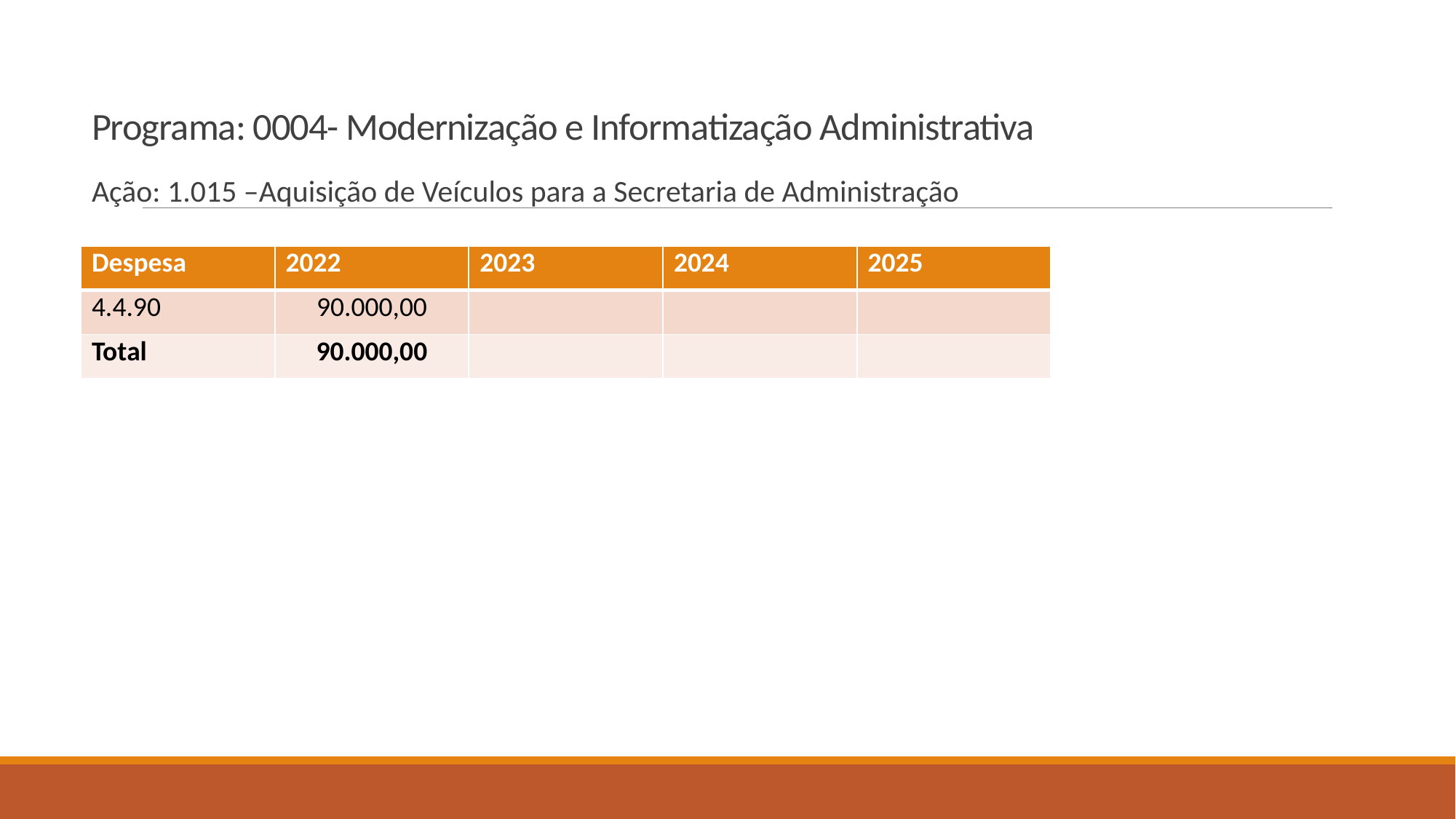

# Programa: 0004- Modernização e Informatização Administrativa
Ação: 1.015 –Aquisição de Veículos para a Secretaria de Administração
| Despesa | 2022 | 2023 | 2024 | 2025 |
| --- | --- | --- | --- | --- |
| 4.4.90 | 90.000,00 |  |  |  |
| Total | 90.000,00 |  |  |  |